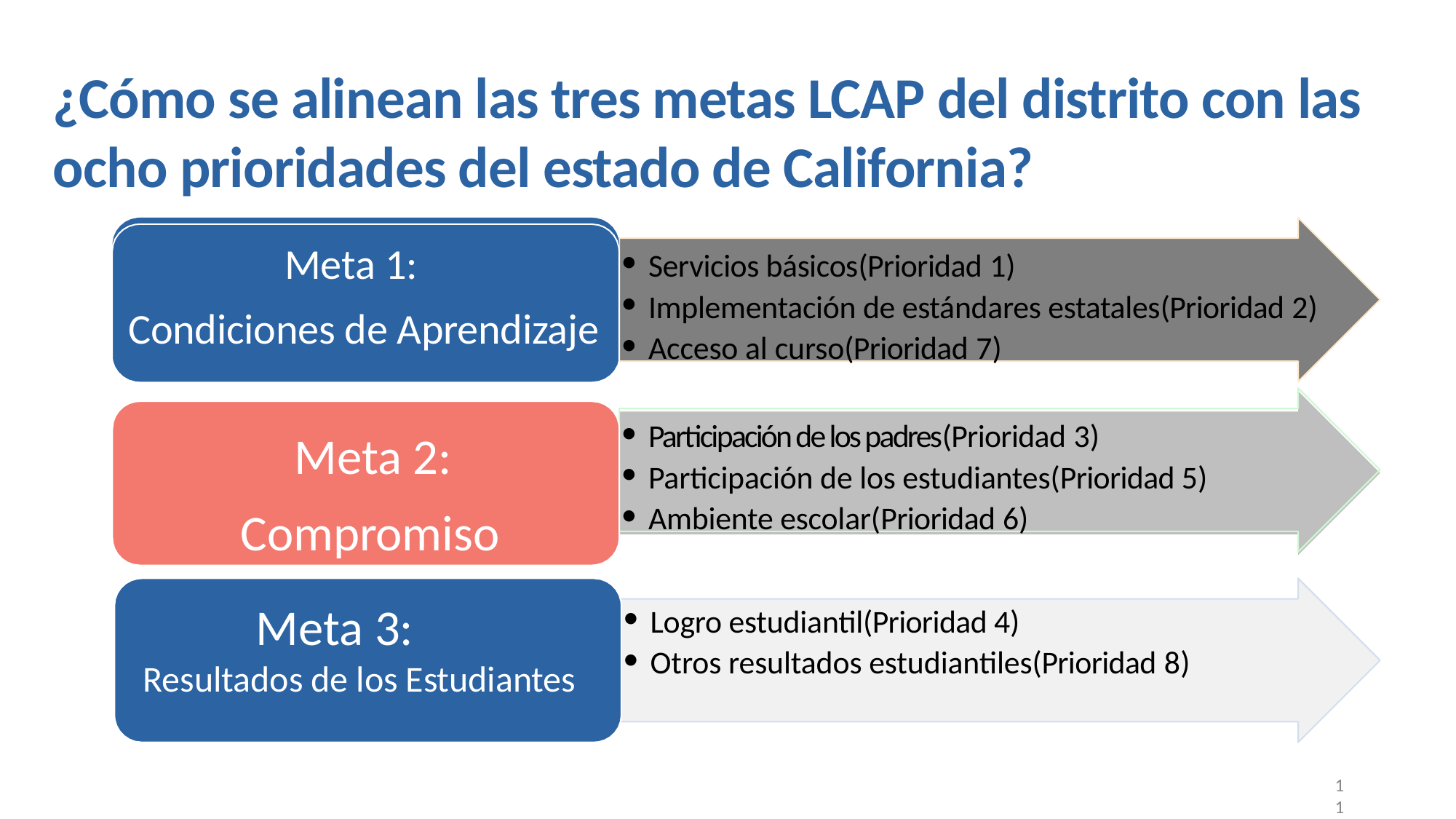

# ¿Cómo se alinean las tres metas LCAP del distrito con las ocho prioridades del estado de California?

Meta 1: Condiciones de Aprendizaje

Servicios básicos(Prioridad 1)
Implementación de estándares estatales(Prioridad 2)
Acceso al curso(Prioridad 7)

Meta 2: Compromiso
Participación de los padres(Prioridad 3)
Participación de los estudiantes(Prioridad 5)
Ambiente escolar(Prioridad 6)

Meta 3:
Resultados de los Estudiantes

Logro estudiantil(Prioridad 4)
Otros resultados estudiantiles(Prioridad 8)
1
1